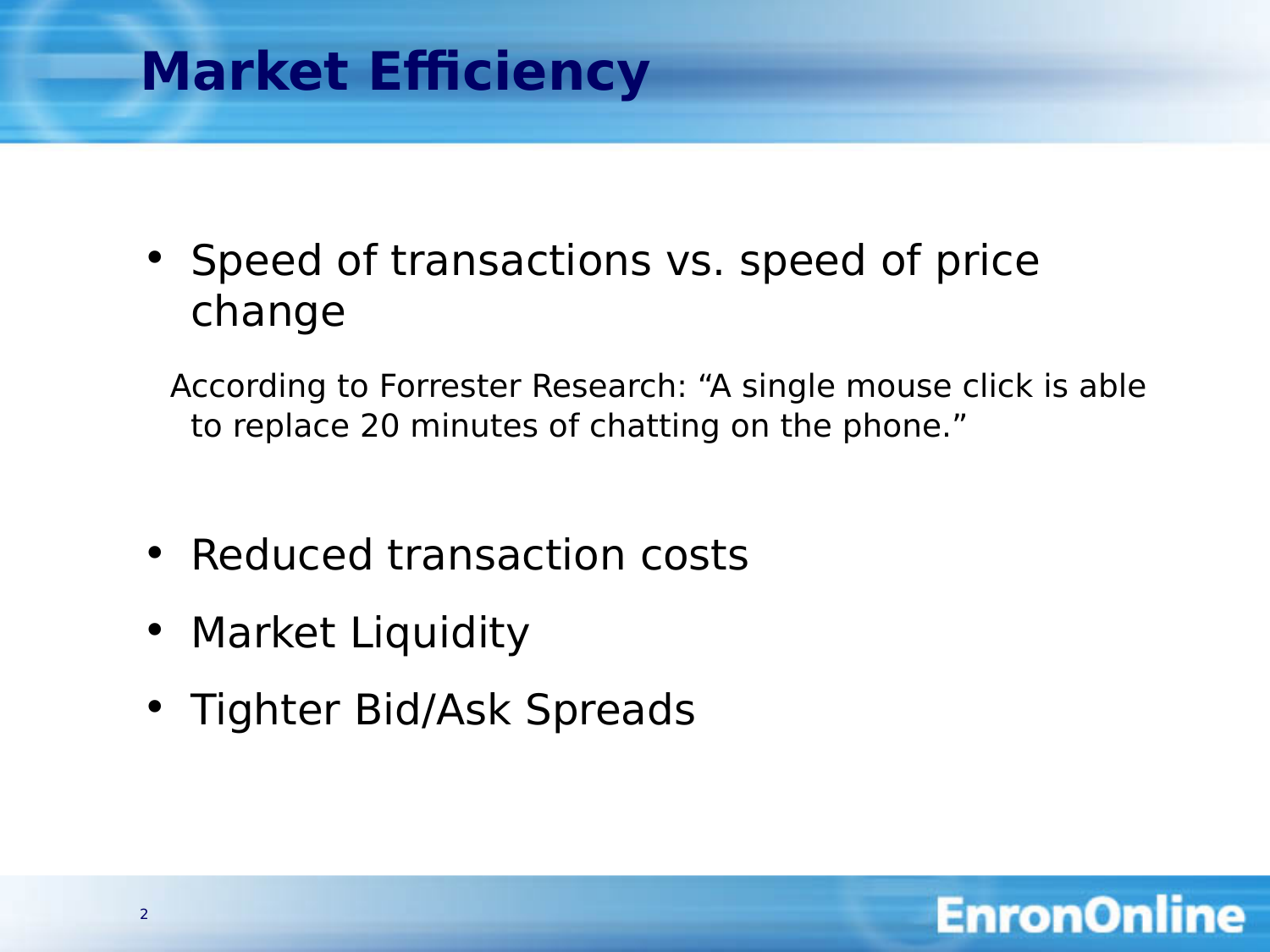

# Market Efficiency
Speed of transactions vs. speed of price change
  According to Forrester Research: “A single mouse click is able to replace 20 minutes of chatting on the phone.”

Reduced transaction costs
Market Liquidity
Tighter Bid/Ask Spreads
2